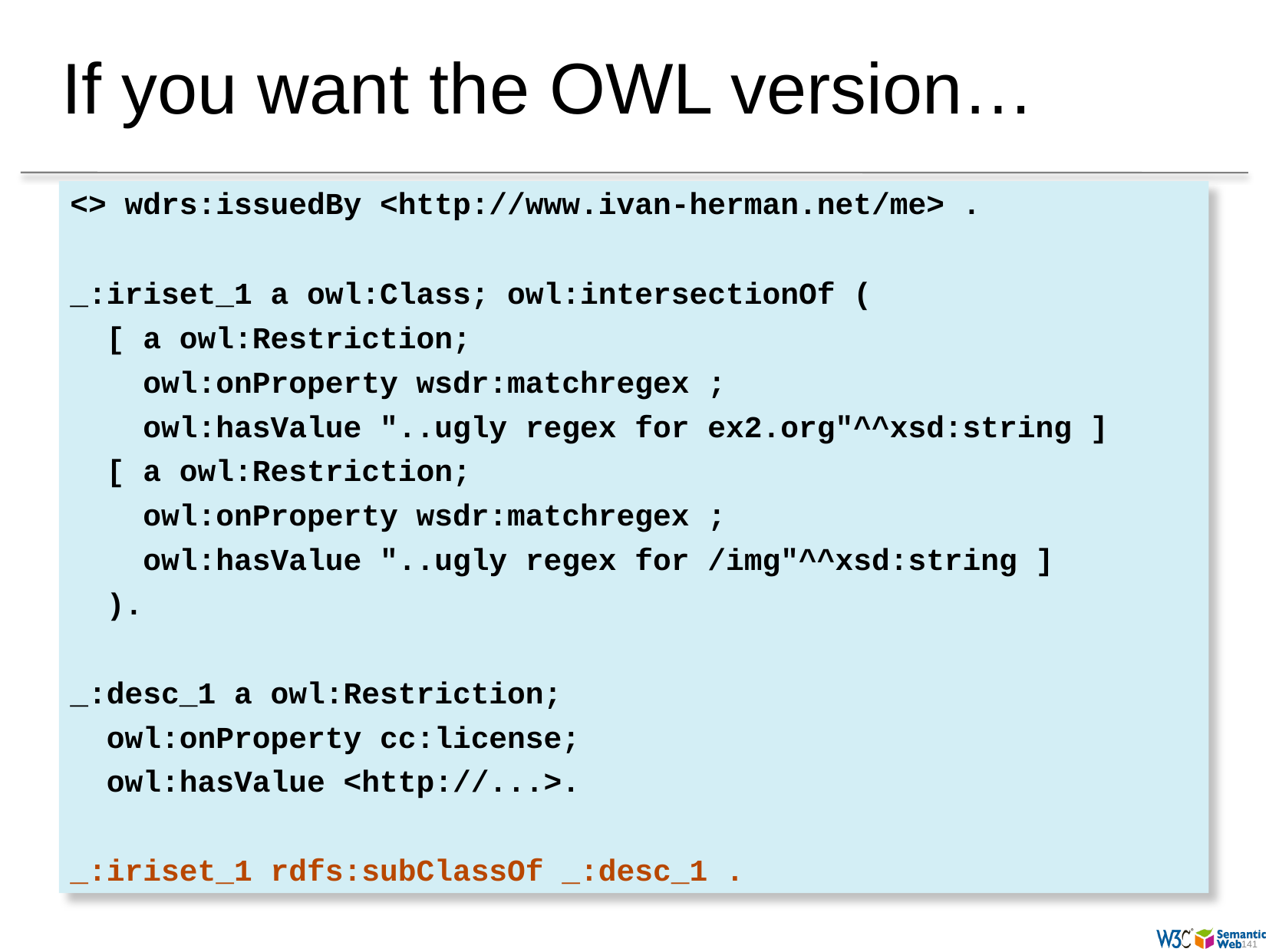

# If you want the OWL version…
<> wdrs:issuedBy <http://www.ivan-herman.net/me> .

_:iriset_1 a owl:Class; owl:intersectionOf (
  [ a owl:Restriction;
    owl:onProperty wsdr:matchregex ;
    owl:hasValue "..ugly regex for ex2.org"^^xsd:string ]
  [ a owl:Restriction;
    owl:onProperty wsdr:matchregex ;
    owl:hasValue "..ugly regex for /img"^^xsd:string ]
  ).

_:desc_1 a owl:Restriction;
  owl:onProperty cc:license;
  owl:hasValue <http://...>.

_:iriset_1 rdfs:subClassOf _:desc_1 .